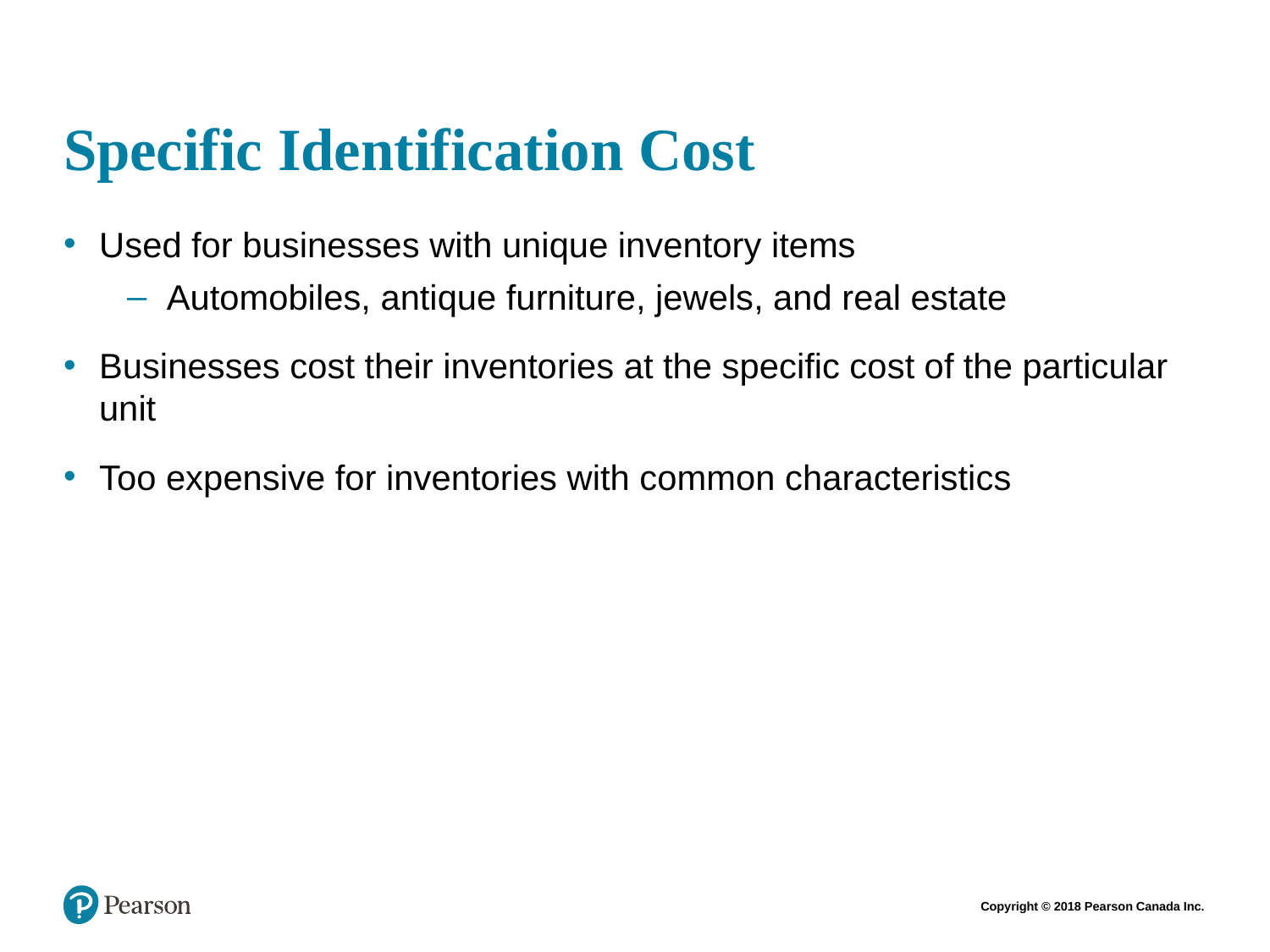

# Specific Identification Cost
Used for businesses with unique inventory items
Automobiles, antique furniture, jewels, and real estate
Businesses cost their inventories at the specific cost of the particular unit
Too expensive for inventories with common characteristics